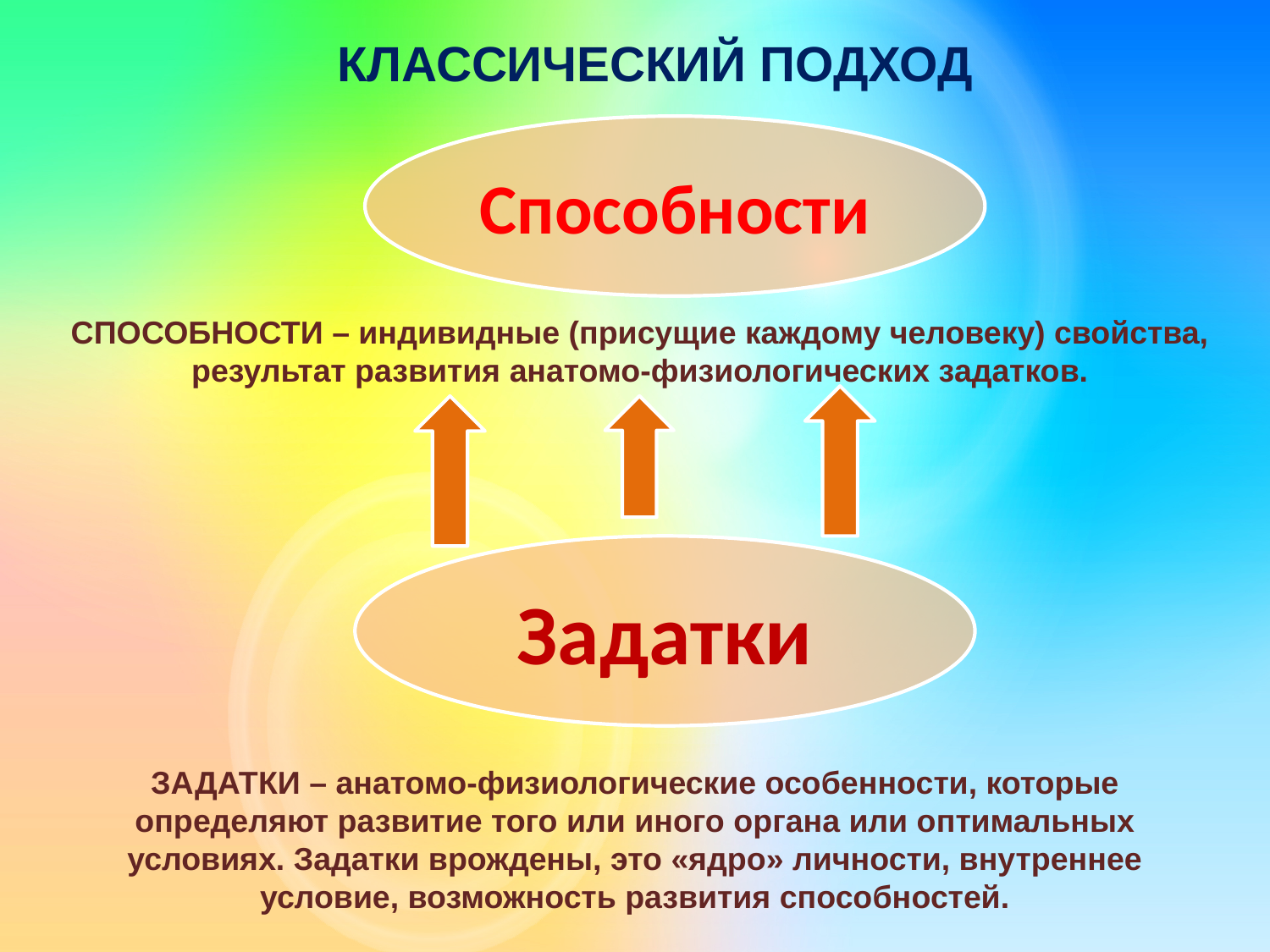

КЛАССИЧЕСКИЙ ПОДХОД
Способности
СПОСОБНОСТИ – индивидные (присущие каждому человеку) свойства, результат развития анатомо-физиологических задатков.

Задатки
ЗАДАТКИ – анатомо-физиологические особенности, которые определяют развитие того или иного органа или оптимальных условиях. Задатки врождены, это «ядро» личности, внутреннее условие, возможность развития способностей.